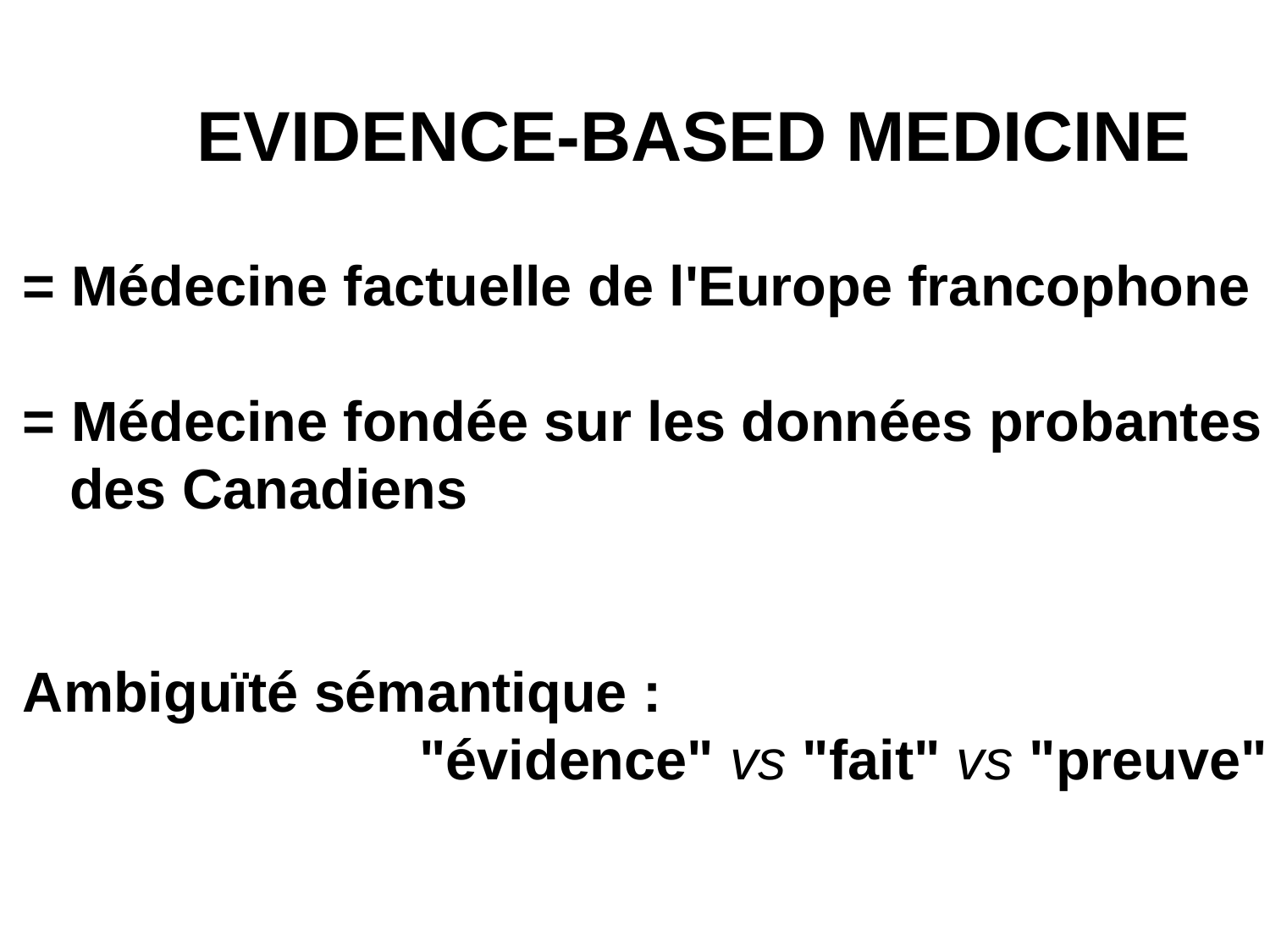

EVIDENCE-BASED MEDICINE
= Médecine factuelle de l'Europe francophone

= Médecine fondée sur les données probantes
   des Canadiens

Ambiguïté sémantique :
			 "évidence" vs "fait" vs "preuve"